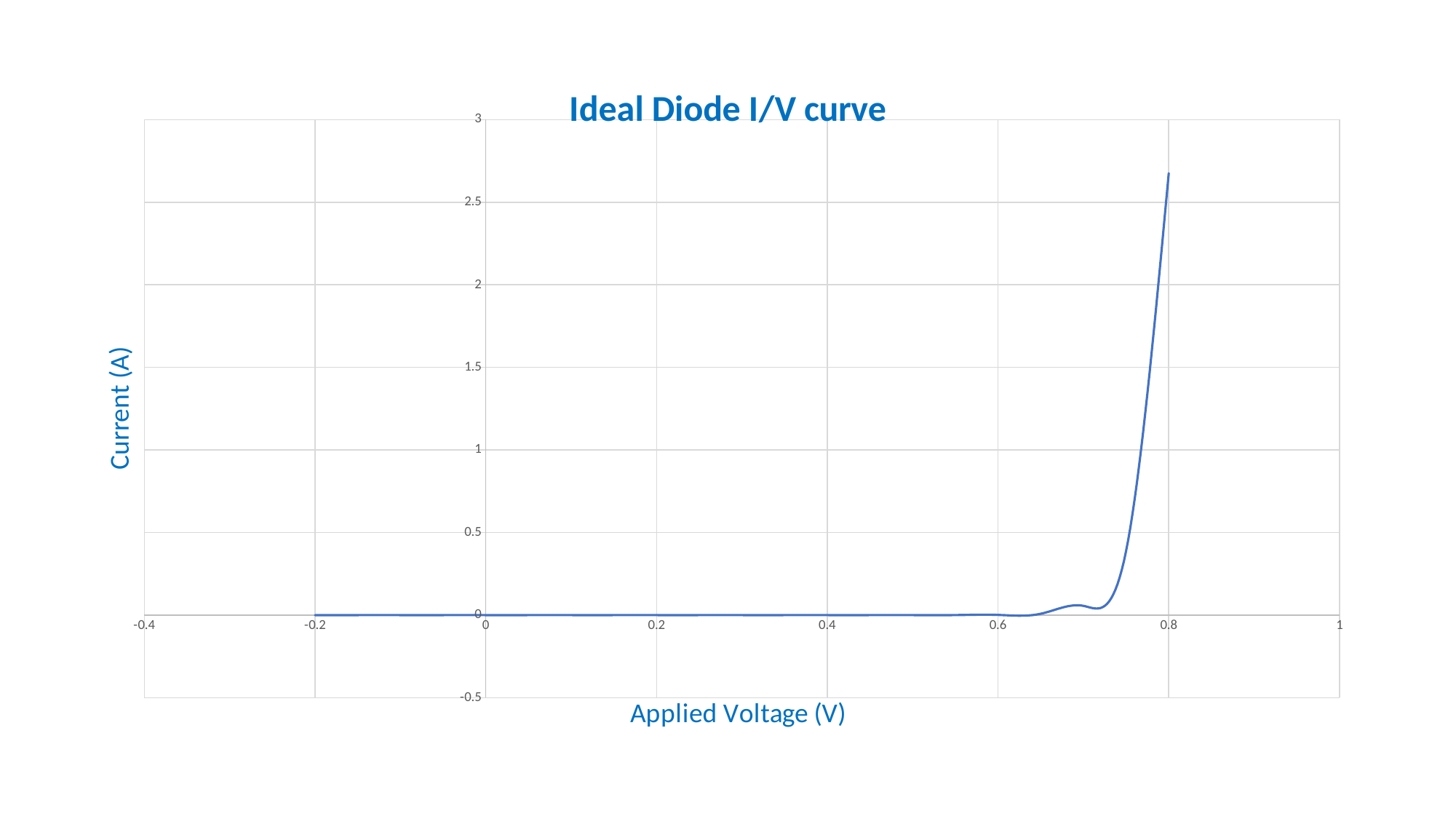

### Chart: Ideal Diode I/V curve

| Category |  |
|---|---|